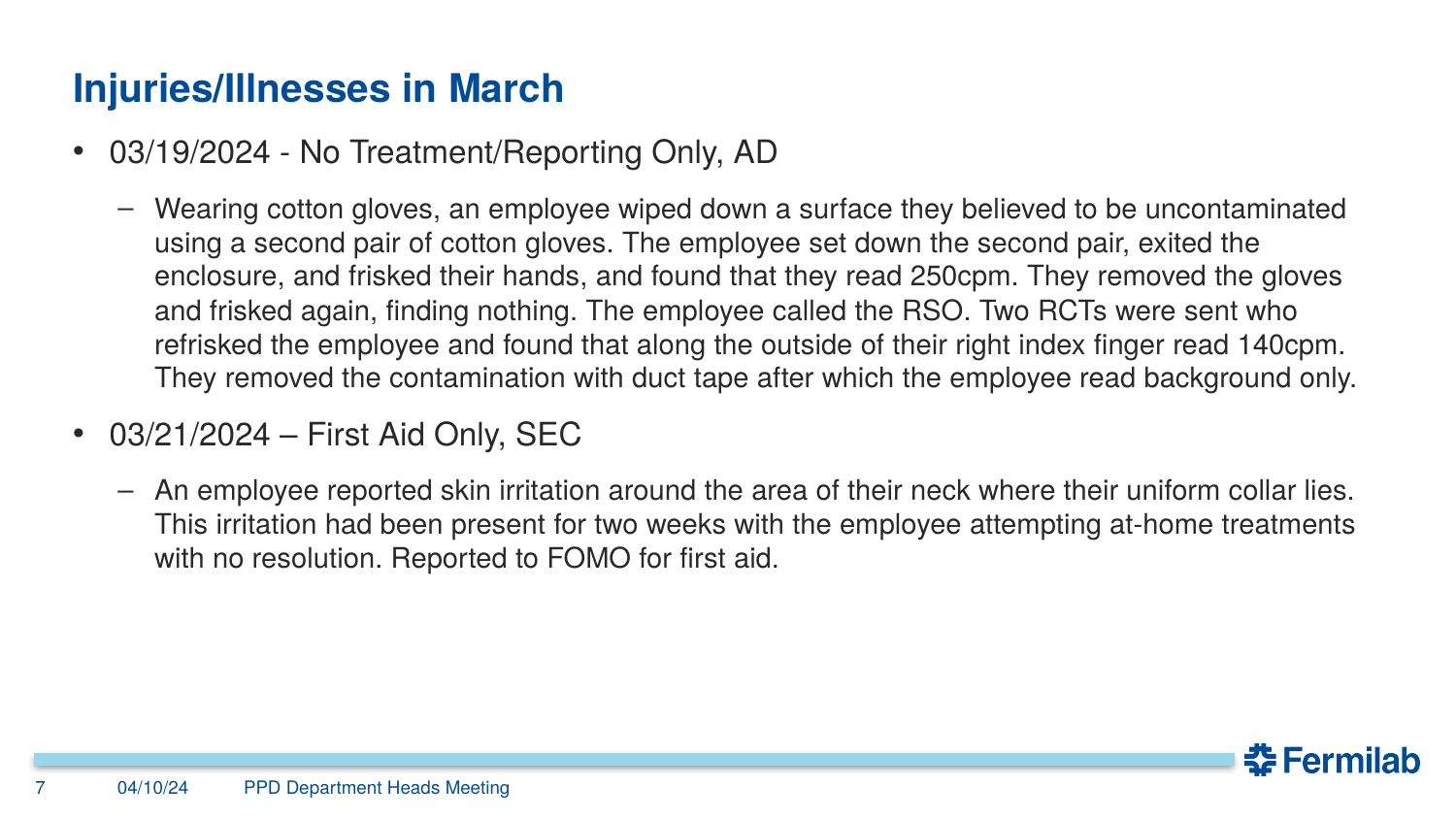

# Injuries/Illnesses in March
03/19/2024 - No Treatment/Reporting Only, AD
Wearing cotton gloves, an employee wiped down a surface they believed to be uncontaminated using a second pair of cotton gloves. The employee set down the second pair, exited the enclosure, and frisked their hands, and found that they read 250cpm. They removed the gloves and frisked again, finding nothing. The employee called the RSO. Two RCTs were sent who refrisked the employee and found that along the outside of their right index finger read 140cpm. They removed the contamination with duct tape after which the employee read background only.
03/21/2024 – First Aid Only, SEC
An employee reported skin irritation around the area of their neck where their uniform collar lies. This irritation had been present for two weeks with the employee attempting at-home treatments with no resolution. Reported to FOMO for first aid.

7
04/10/24
PPD Department Heads Meeting